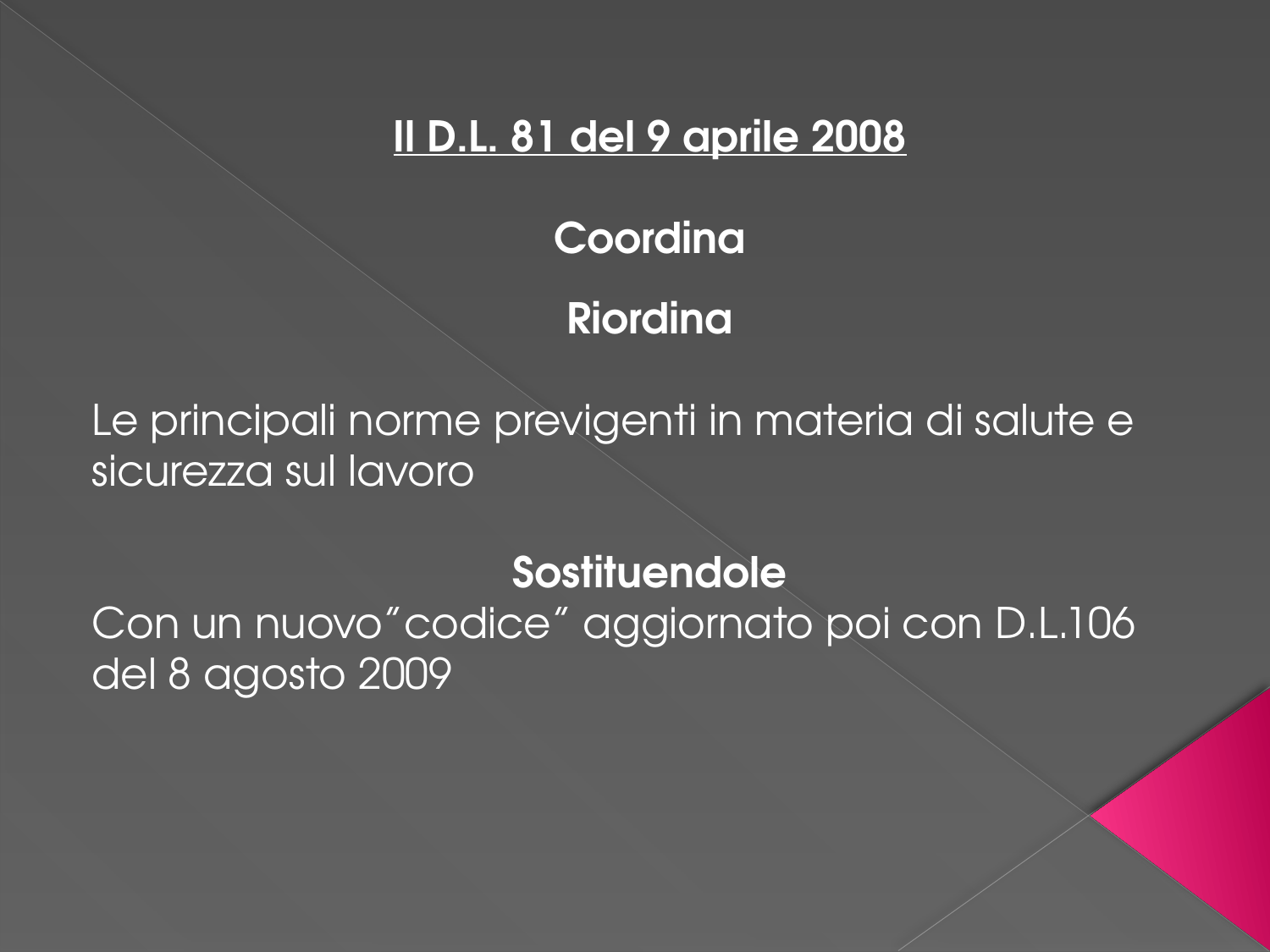

Il D.L. 81 del 9 aprile 2008

Coordina

Riordina

Le principali norme previgenti in materia di salute e sicurezza sul lavoro

Sostituendole
Con un nuovo”codice” aggiornato poi con D.L.106 del 8 agosto 2009